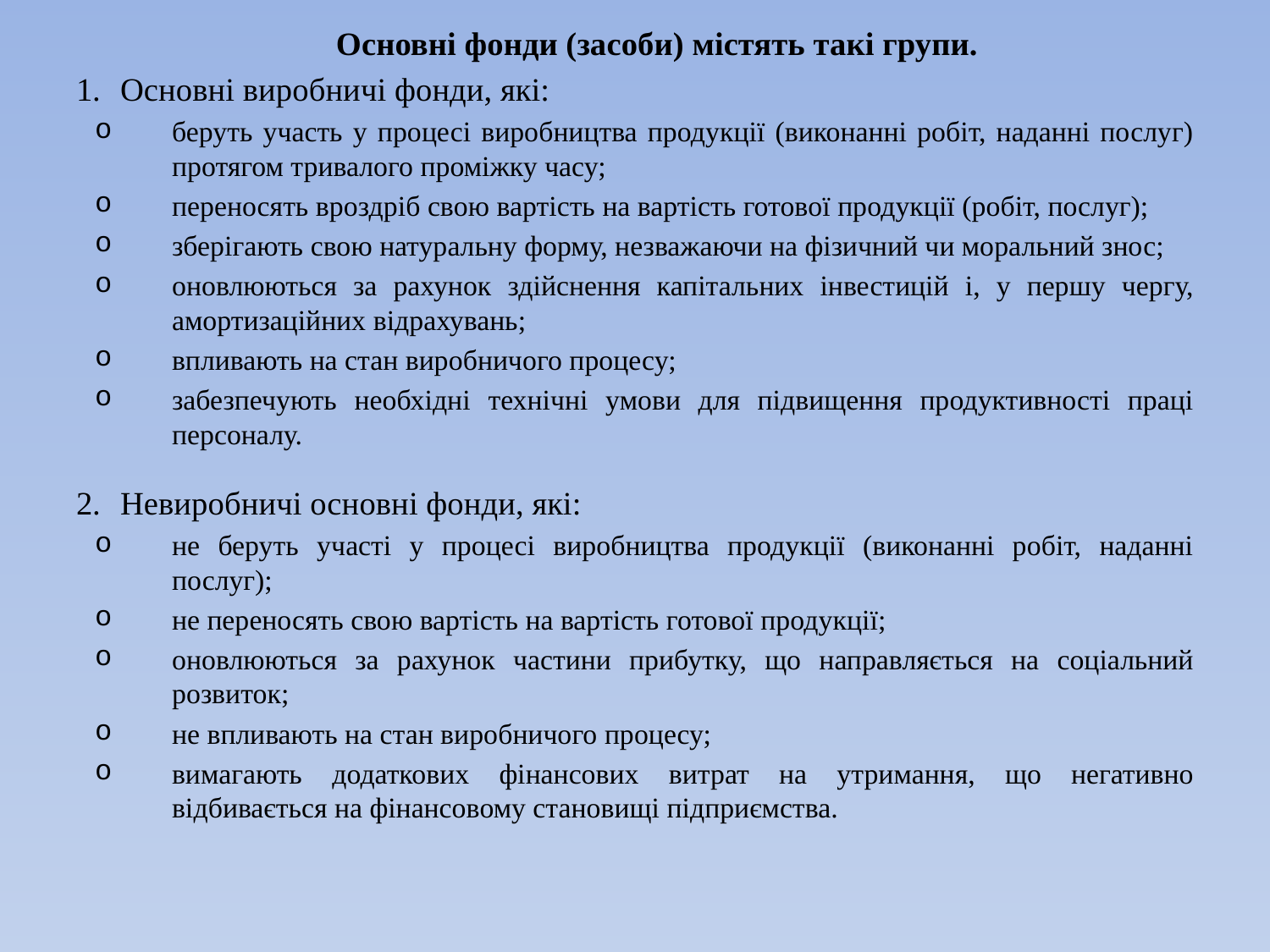

Основні фонди (засоби) містять такі групи.
Основні виробничі фонди, які:
беруть участь у процесі виробництва продукції (виконанні робіт, наданні послуг) протягом тривалого проміжку часу;
переносять вроздріб свою вартість на вартість готової продукції (робіт, послуг);
зберігають свою натуральну форму, незважаючи на фізичний чи моральний знос;
оновлюються за рахунок здійснення капітальних інвестицій і, у першу чергу, амортизаційних відрахувань;
впливають на стан виробничого процесу;
забезпечують необхідні технічні умови для підвищення продуктивності праці персоналу.

Невиробничі основні фонди, які:
не беруть участі у процесі виробництва продукції (виконанні робіт, наданні послуг);
не переносять свою вартість на вартість готової продукції;
оновлюються за рахунок частини прибутку, що направляється на соціальний розвиток;
не впливають на стан виробничого процесу;
вимагають додаткових фінансових витрат на утримання, що негативно відбивається на фінансовому становищі підприємства.